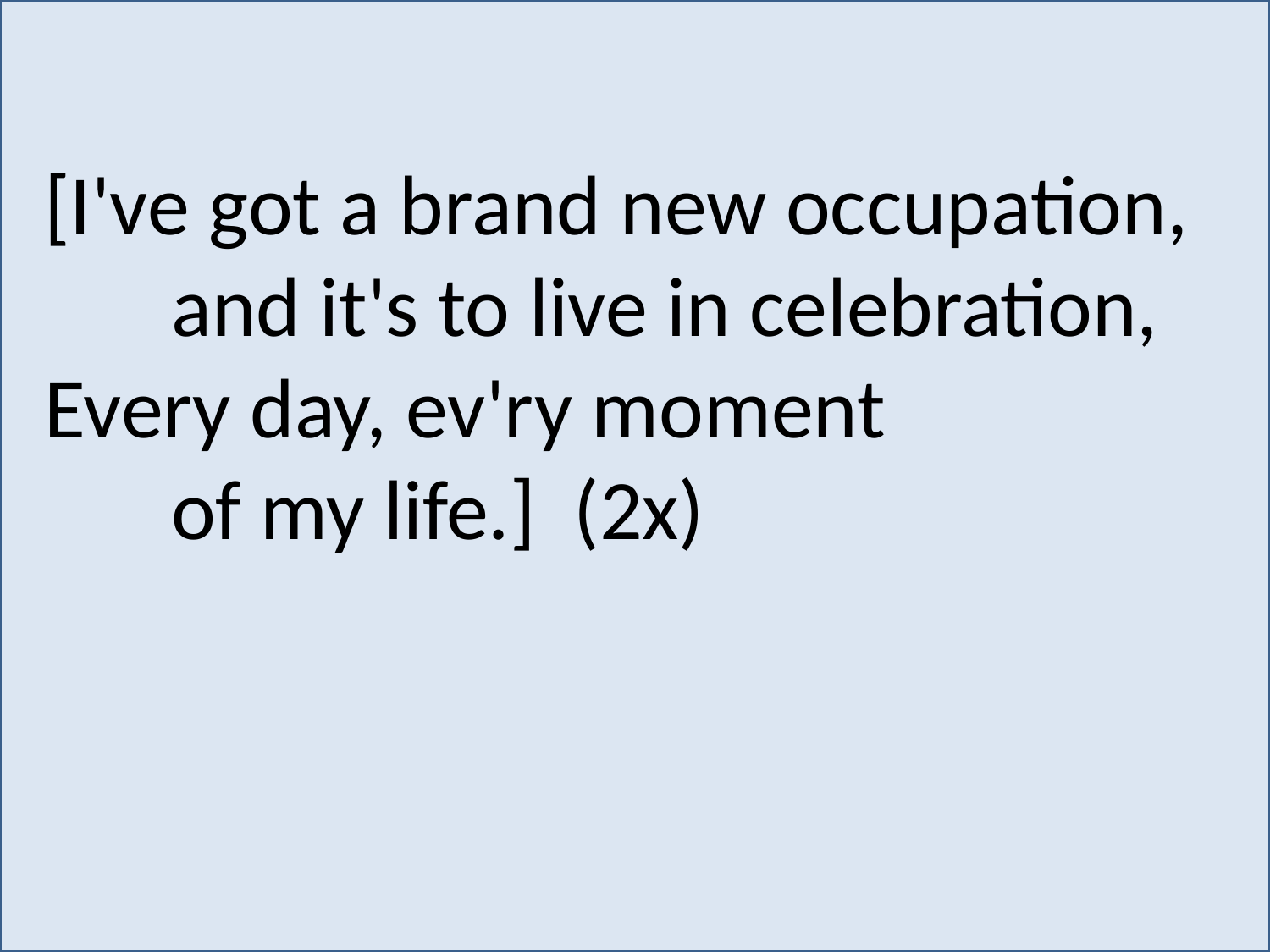

[I've got a brand new occupation, 	and it's to live in celebration,
Every day, ev'ry moment
	of my life.]  (2x)